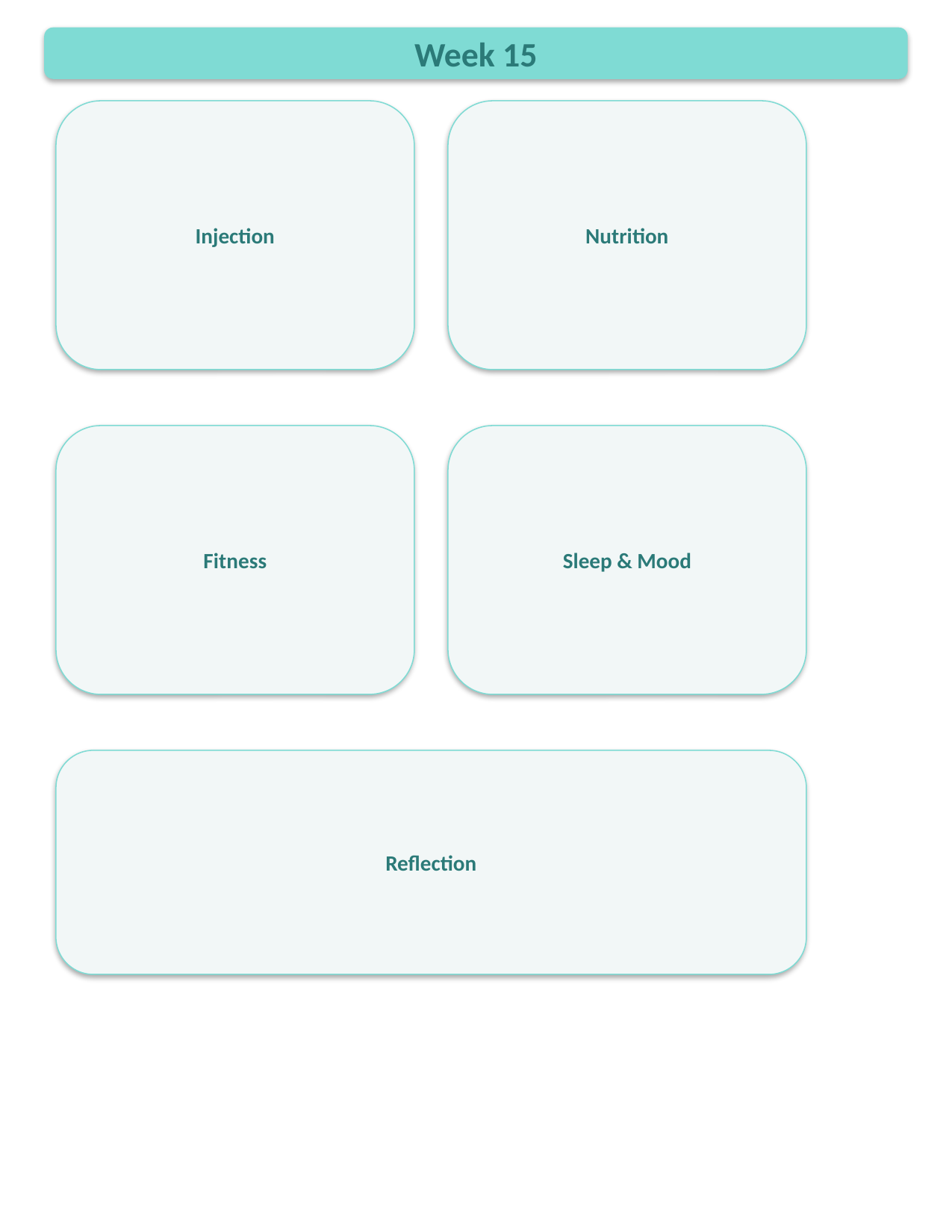

Week 15
Injection
Nutrition
Fitness
Sleep & Mood
Reflection